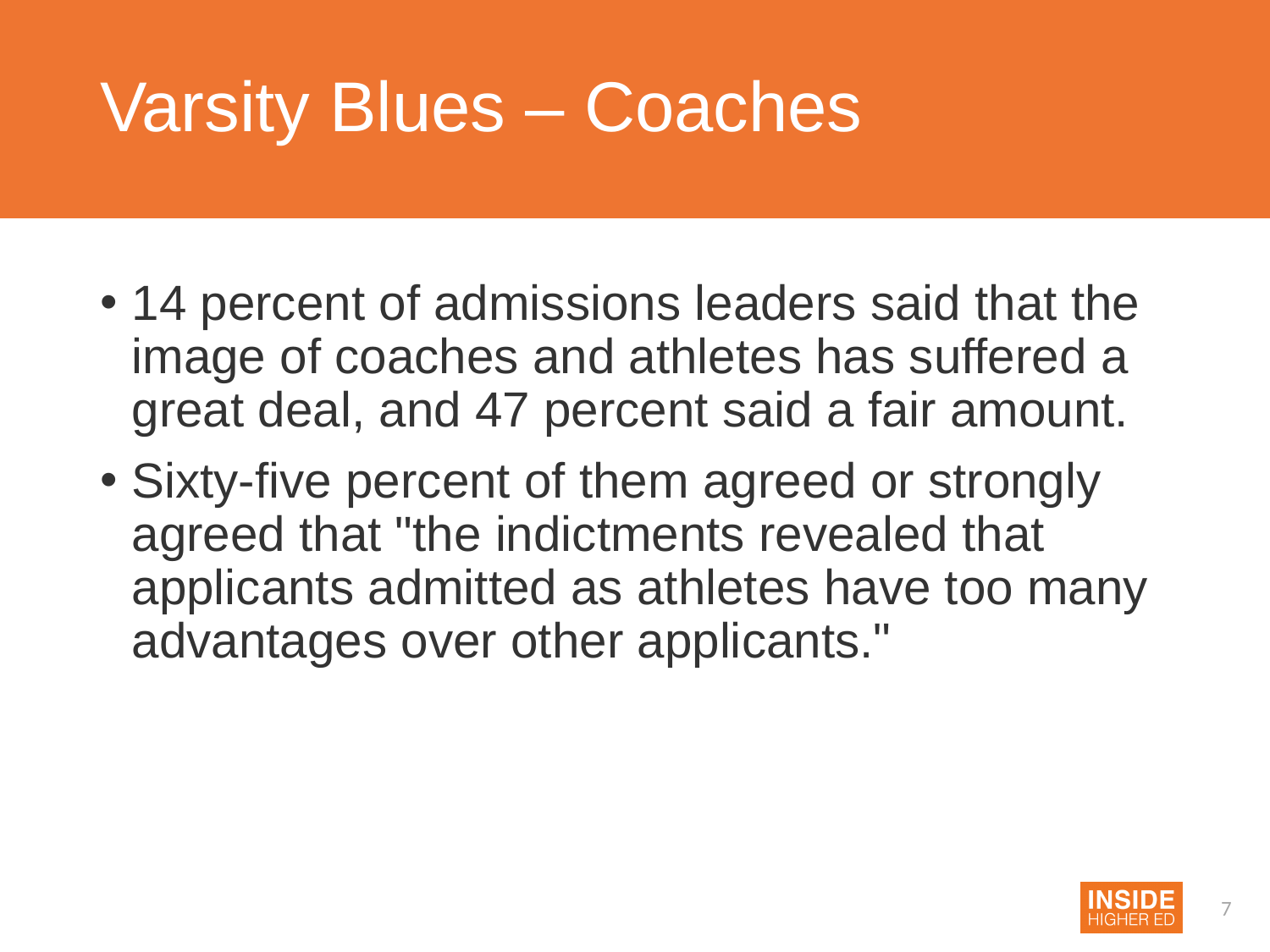

# Varsity Blues – Coaches
14 percent of admissions leaders said that the image of coaches and athletes has suffered a great deal, and 47 percent said a fair amount.
Sixty-five percent of them agreed or strongly agreed that "the indictments revealed that applicants admitted as athletes have too many advantages over other applicants."